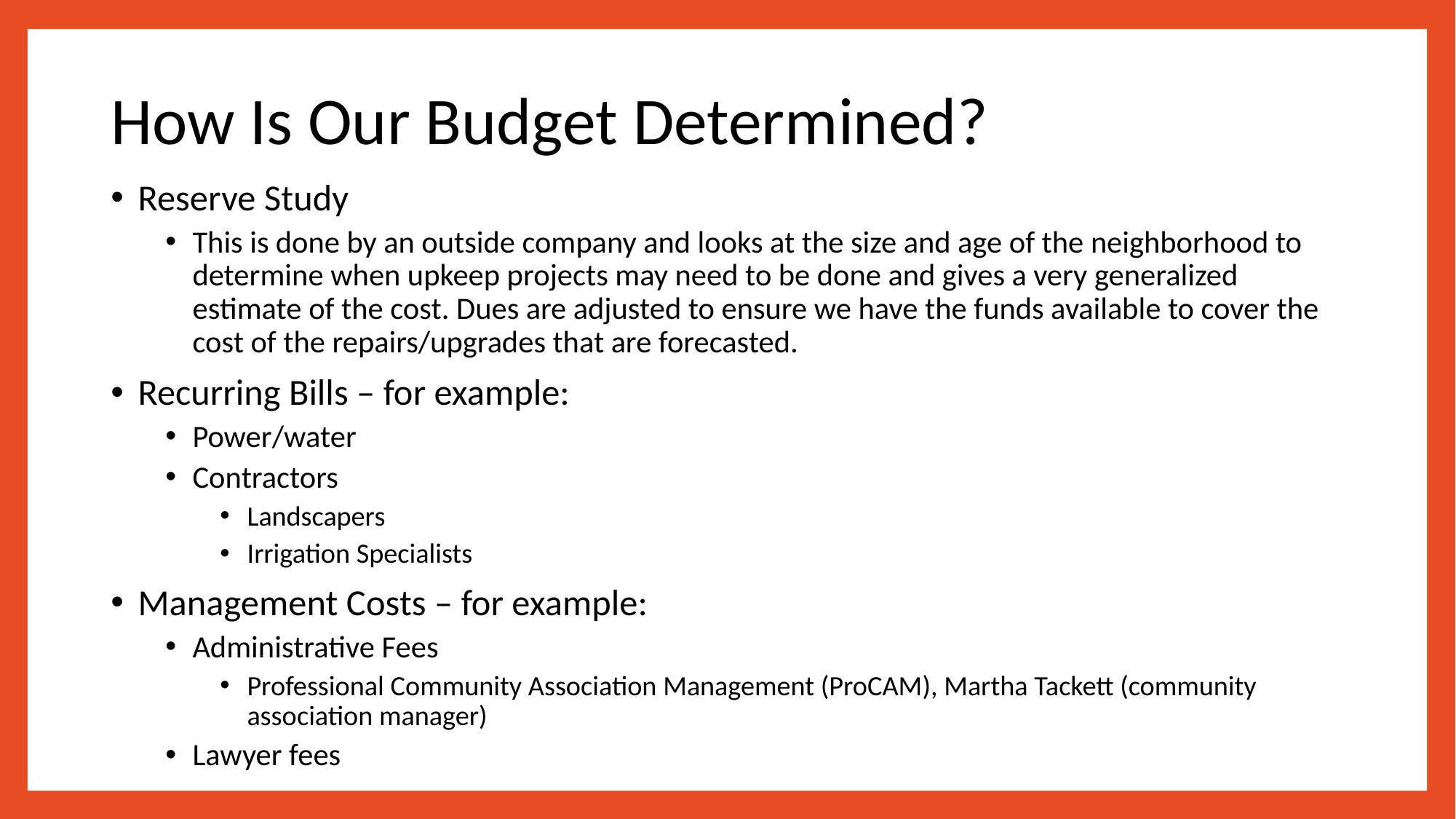

How Is Our Budget Determined?
Reserve Study
This is done by an outside company and looks at the size and age of the neighborhood to determine when upkeep projects may need to be done and gives a very generalized estimate of the cost. Dues are adjusted to ensure we have the funds available to cover the cost of the repairs/upgrades that are forecasted.
Recurring Bills – for example:
Power/water
Contractors
Landscapers
Irrigation Specialists
Management Costs – for example:
Administrative Fees
Professional Community Association Management (ProCAM), Martha Tackett (community association manager)
Lawyer fees